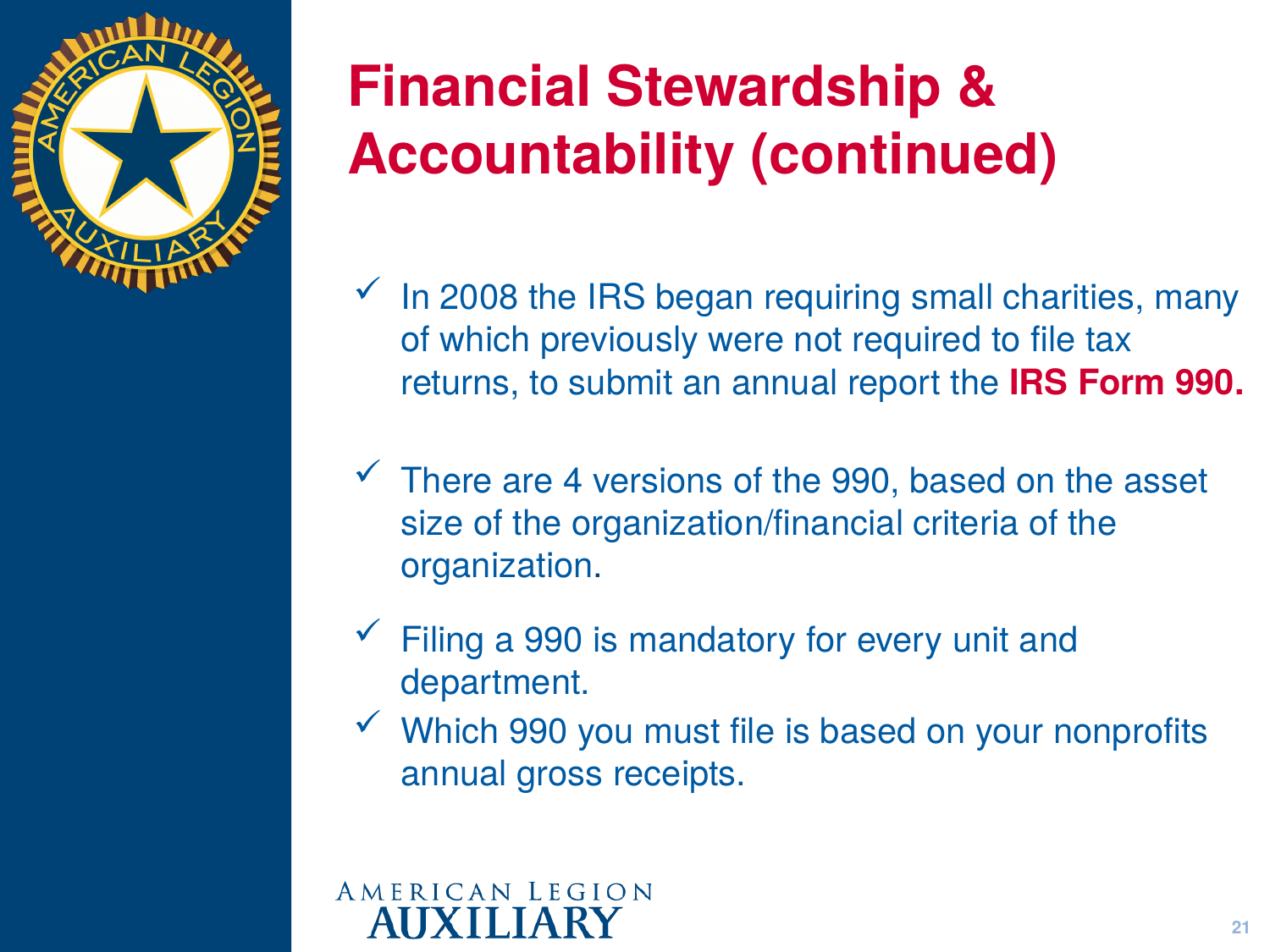

# Financial Stewardship & Accountability (continued)

In 2008 the IRS began requiring small charities, many of which previously were not required to file tax returns, to submit an annual report the IRS Form 990.

There are 4 versions of the 990, based on the asset size of the organization/financial criteria of the organization.

Filing a 990 is mandatory for every unit and department.
Which 990 you must file is based on your nonprofits annual gross receipts.

21